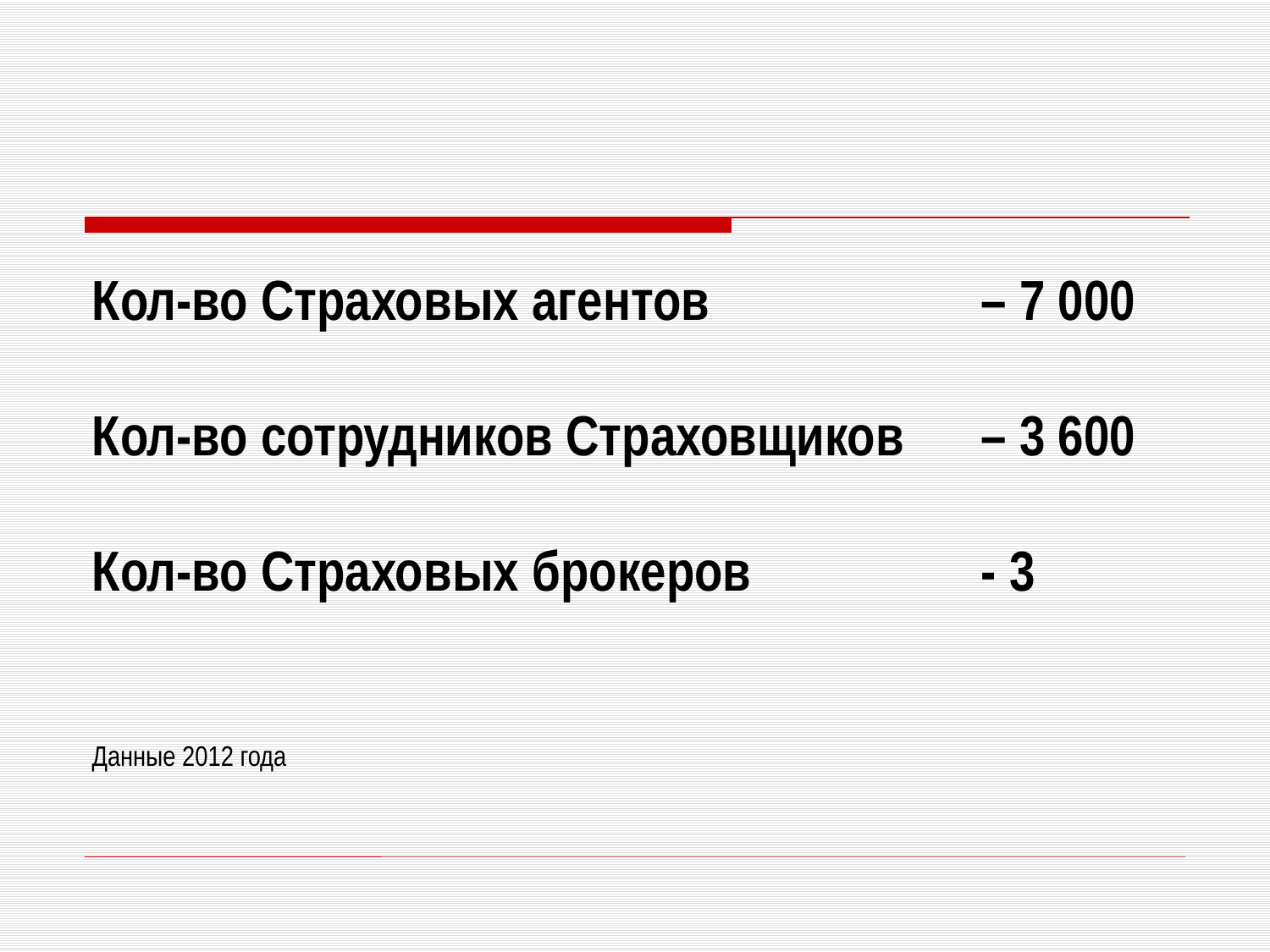

Кол-во Страховых агентов 			– 7 000
Кол-во сотрудников Страховщиков 	– 3 600

Кол-во Страховых брокеров 		- 3

Данные 2012 года